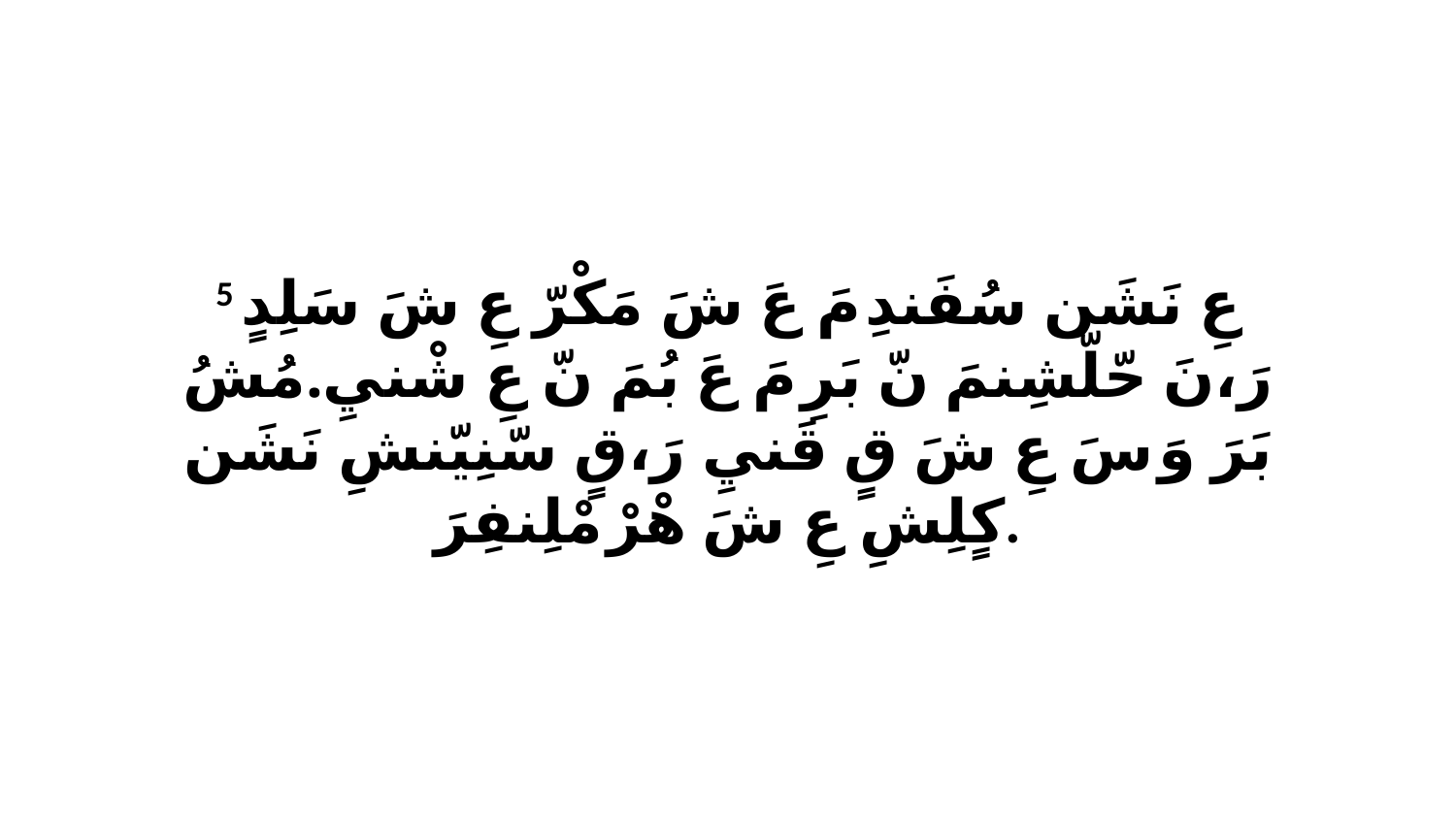

5 عِ نَشَن سُفَندِ مَ عَ شَ مَكْرّ عِ شَ سَلِدٍ رَ،نَ حّلّشِنمَ نّ بَرِ مَ عَ بُمَ نّ عِ شْنيِ.مُشُ بَرَ وَ سَ عِ شَ قٍ قَنيِ رَ،قٍ سّنِيّنشِ نَشَن كٍلِشِ عِ شَ هْرْ مْلِنفِرَ.